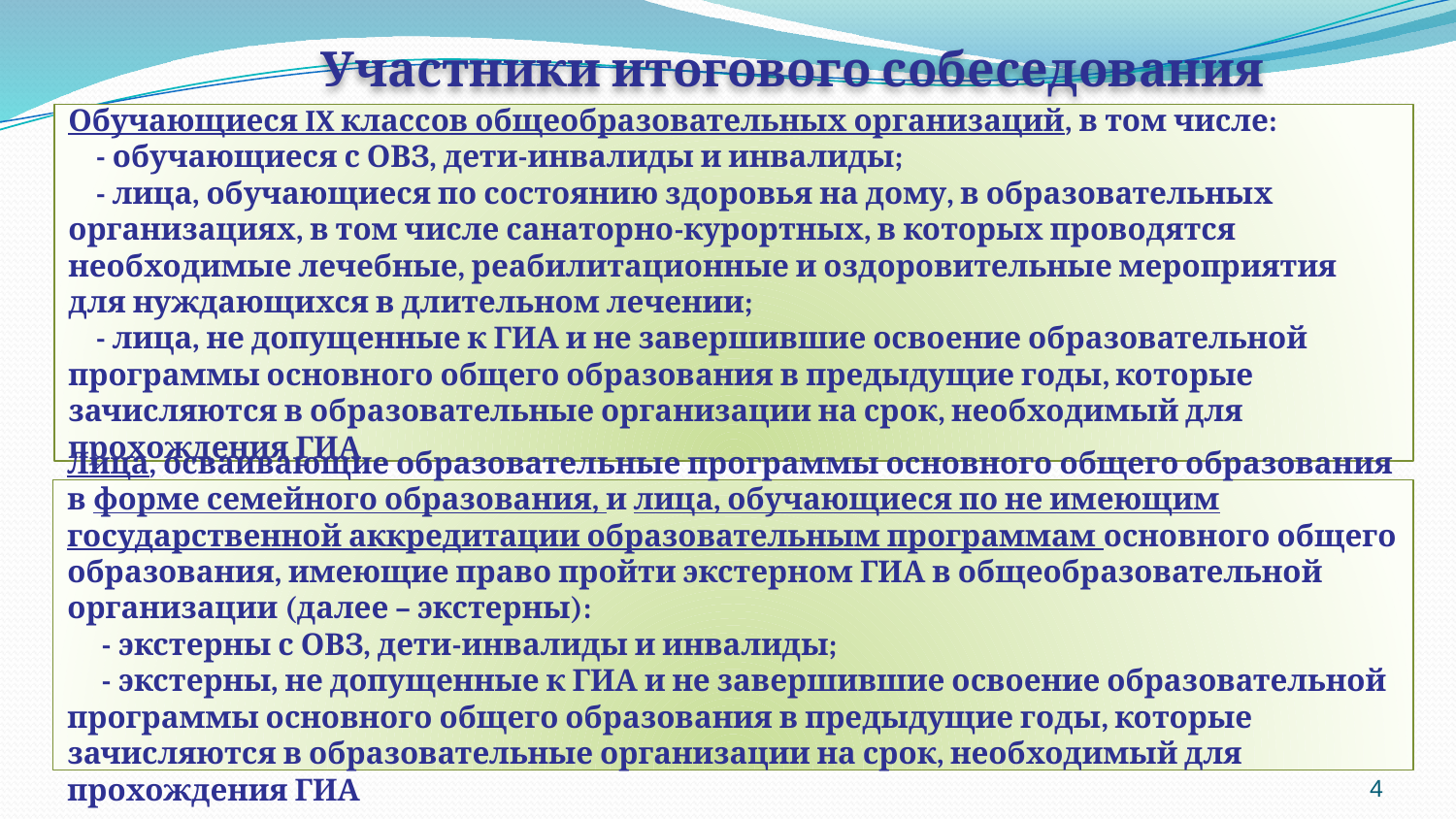

Участники итогового собеседования
Обучающиеся IX классов общеобразовательных организаций, в том числе:
    - обучающиеся с ОВЗ, дети-инвалиды и инвалиды;
    - лица, обучающиеся по состоянию здоровья на дому, в образовательных организациях, в том числе санаторно-курортных, в которых проводятся необходимые лечебные, реабилитационные и оздоровительные мероприятия для нуждающихся в длительном лечении;
    - лица, не допущенные к ГИА и не завершившие освоение образовательной программы основного общего образования в предыдущие годы, которые зачисляются в образовательные организации на срок, необходимый для прохождения ГИА
Лица, осваивающие образовательные программы основного общего образования в форме семейного образования, и лица, обучающиеся по не имеющим государственной аккредитации образовательным программам основного общего образования, имеющие право пройти экстерном ГИА в общеобразовательной организации (далее – экстерны):
     - экстерны с ОВЗ, дети-инвалиды и инвалиды;
     - экстерны, не допущенные к ГИА и не завершившие освоение образовательной программы основного общего образования в предыдущие годы, которые зачисляются в образовательные организации на срок, необходимый для прохождения ГИА
4